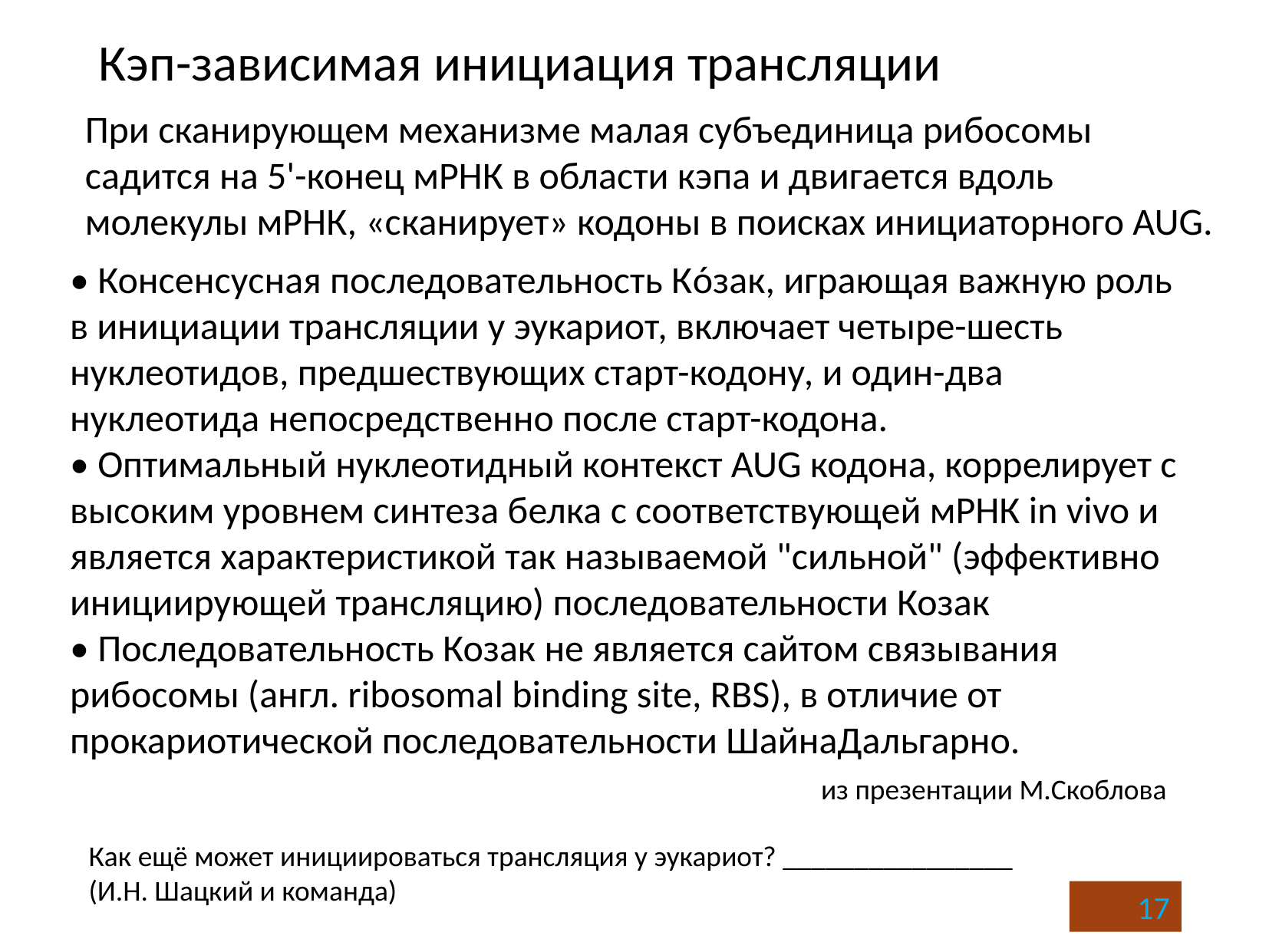

# Кэп-зависимая инициация трансляции
При сканирующем механизме малая субъединица рибосомы садится на 5'-конец мРНК в области кэпа и двигается вдоль молекулы мРНК, «сканирует» кодоны в поисках инициаторного AUG.
• Консенсусная последовательность Кóзак, играющая важную роль в инициации трансляции у эукариот, включает четыре-шесть нуклеотидов, предшествующих старт-кодону, и один-два нуклеотида непосредственно после старт-кодона.
• Оптимальный нуклеотидный контекст AUG кодона, коррелирует с высоким уровнем синтеза белка с соответствующей мРНК in vivo и является характеристикой так называемой "сильной" (эффективно инициирующей трансляцию) последовательности Козак
• Последовательность Козак не является сайтом связывания рибосомы (англ. ribosomal binding site, RBS), в отличие от прокариотической последовательности ШайнаДальгарно.
                                                                                       из презентации М.Скоблова
Как ещё может инициироваться трансляция у эукариот? ________________
(И.Н. Шацкий и команда)
17